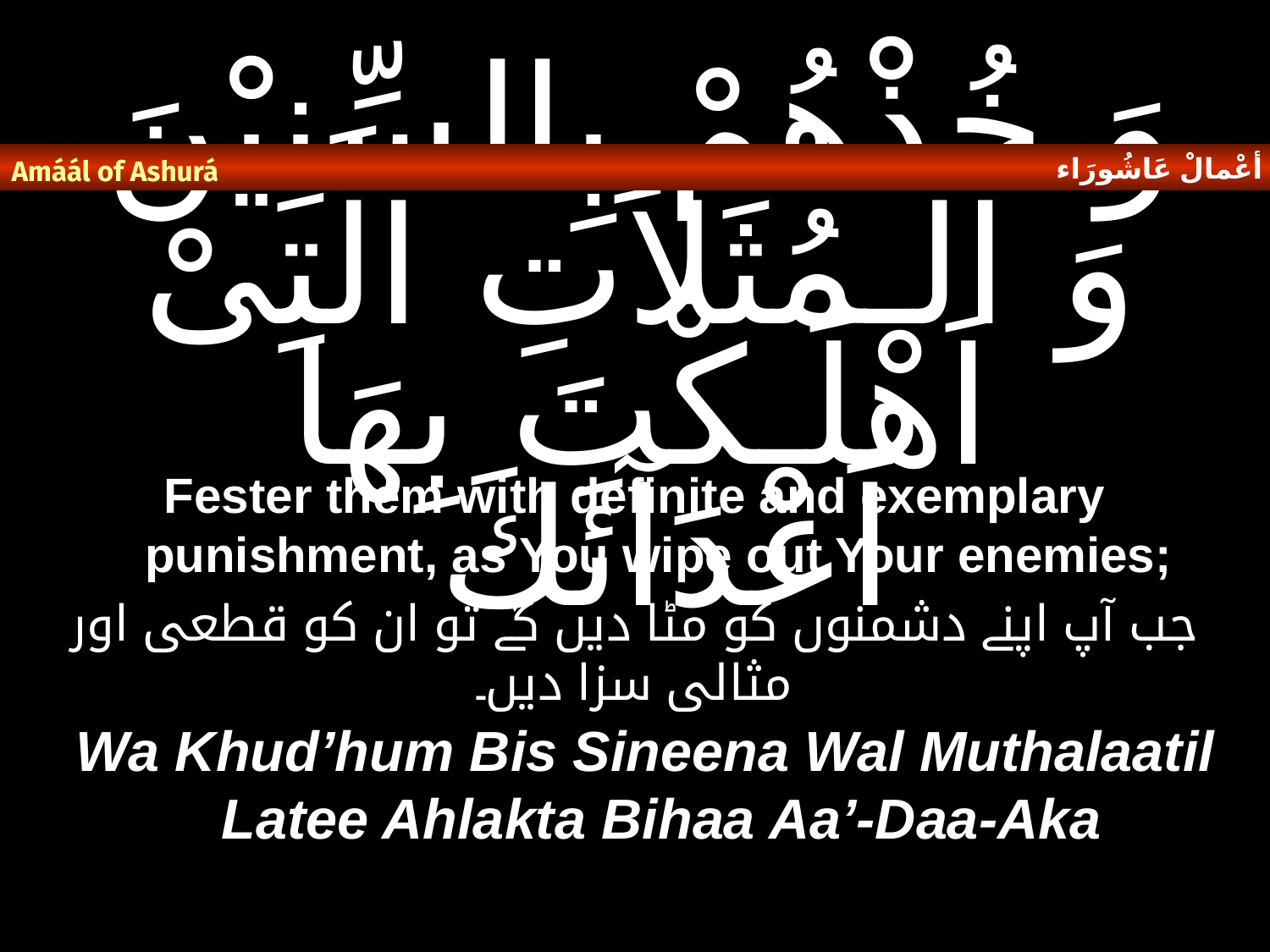

أعْمالْ عَاشُورَاء
Amáál of Ashurá
# وَ خُذْهُمْ بِالسِّنِيْنَ وَ الْـمُثَلاَتِ الَّتِىْ اَهْلَـكْتَ بِهَا اَعْدَآئَكَ
Fester them with definite and exemplary punishment, as You wipe out Your enemies;
جب آپ اپنے دشمنوں کو مٹا دیں گے تو ان کو قطعی اور مثالی سزا دیں۔

Wa Khud’hum Bis Sineena Wal Muthalaatil Latee Ahlakta Bihaa Aa’-Daa-Aka